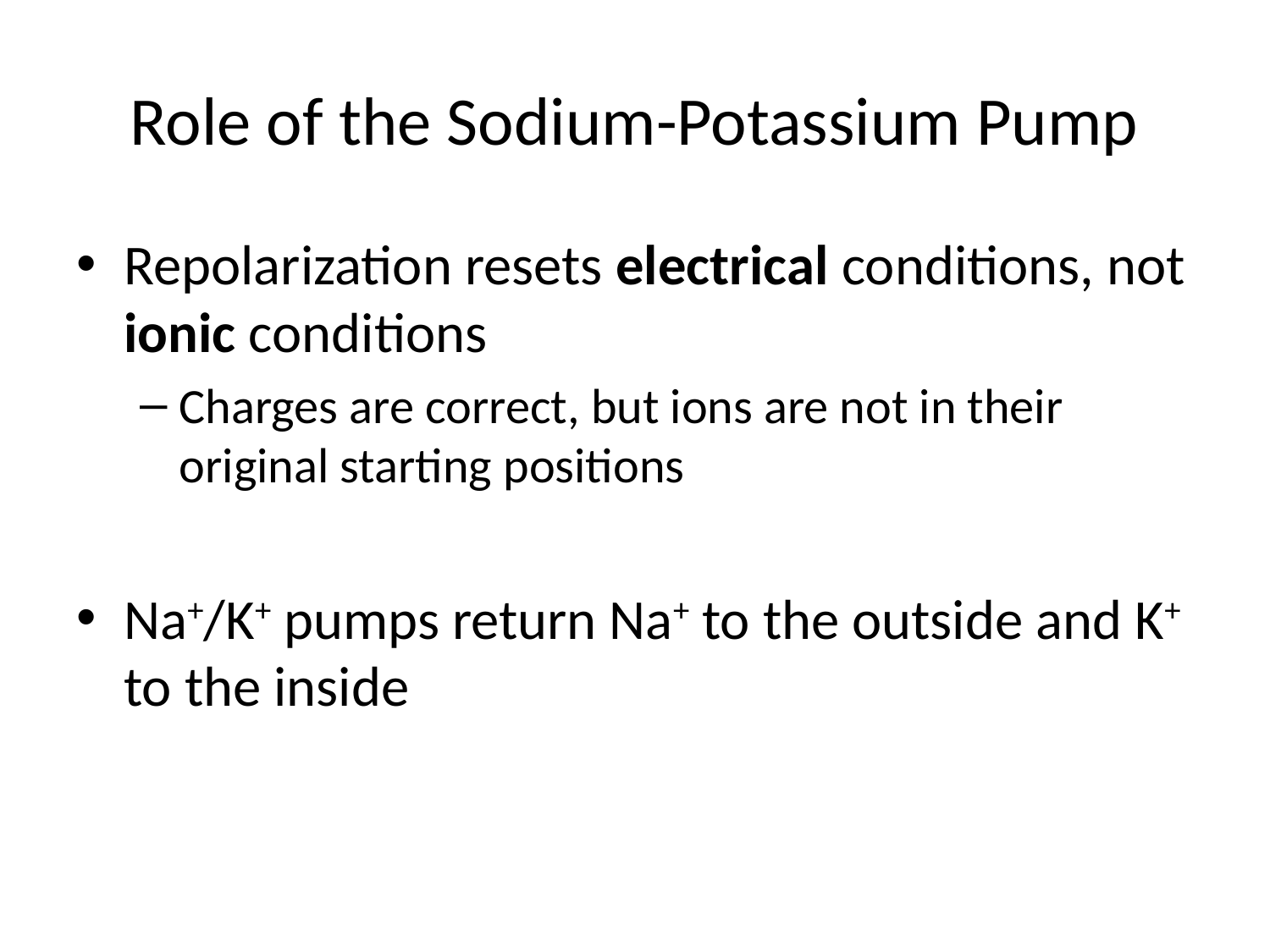

# Role of the Sodium-Potassium Pump
Repolarization resets electrical conditions, not ionic conditions
Charges are correct, but ions are not in their original starting positions

Na+/K+ pumps return Na+ to the outside and K+ to the inside